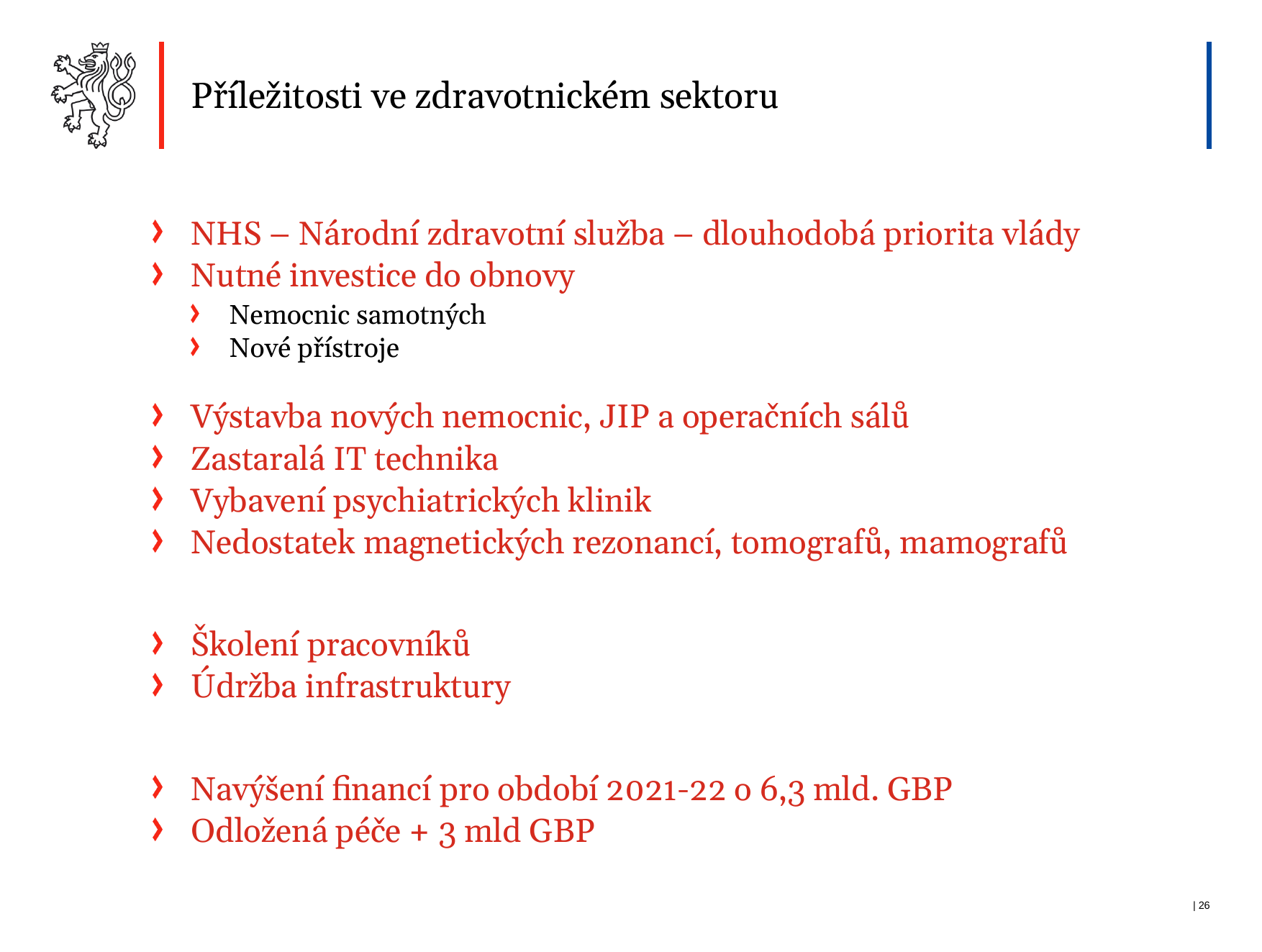

Příležitosti ve zdravotnickém sektoru
NHS – Národní zdravotní služba – dlouhodobá priorita vlády
Nutné investice do obnovy
Nemocnic samotných
Nové přístroje

Výstavba nových nemocnic, JIP a operačních sálů
Zastaralá IT technika
Vybavení psychiatrických klinik
Nedostatek magnetických rezonancí, tomografů, mamografů

Školení pracovníků
Údržba infrastruktury

Navýšení financí pro období 2021-22 o 6,3 mld. GBP
Odložená péče + 3 mld GBP